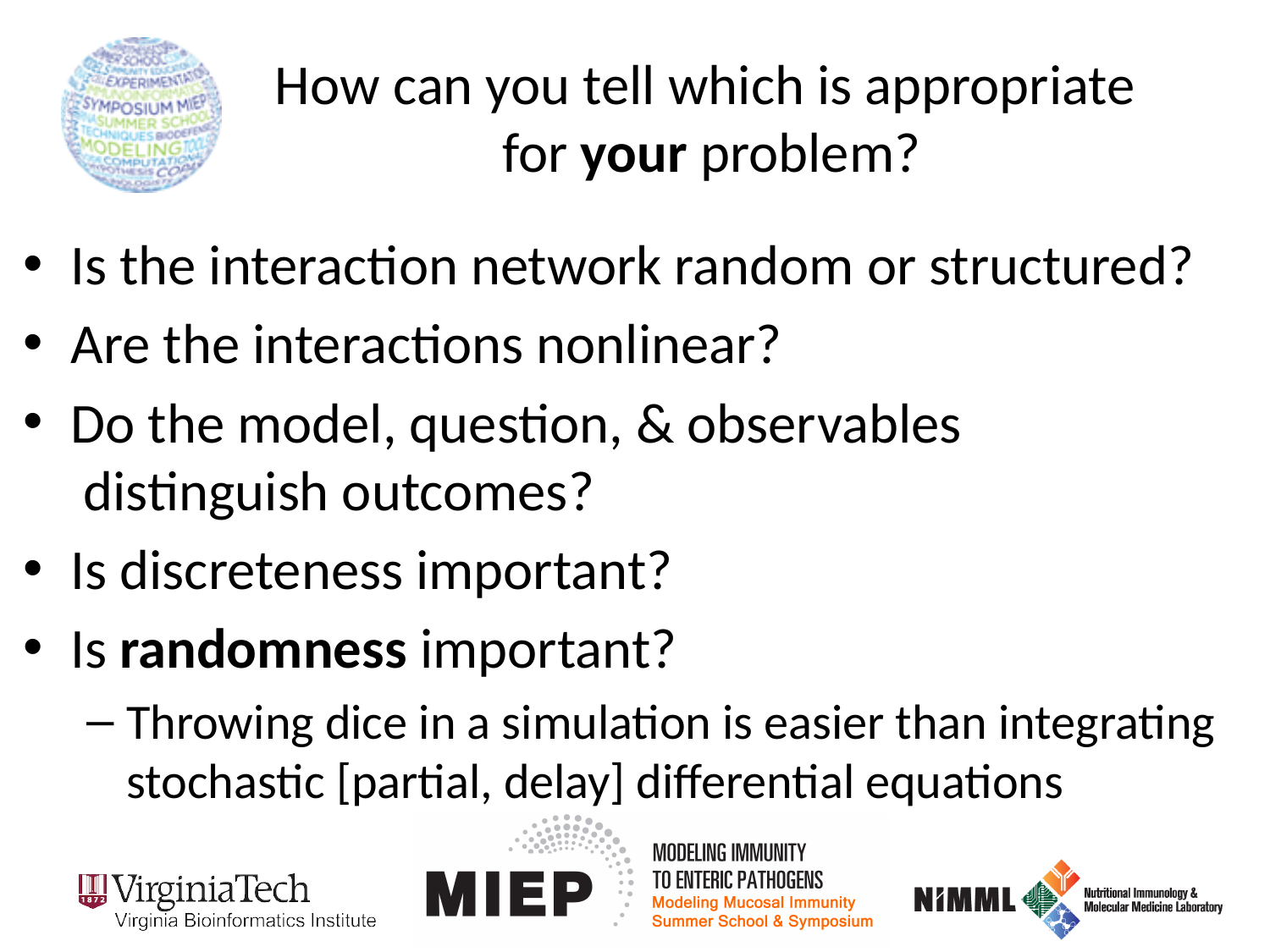

# How can you tell which is appropriate for your problem?
Is the interaction network random or structured?
Are the interactions nonlinear?
Do the model, question, & observables
 distinguish outcomes?
Is discreteness important?
Is randomness important?
Throwing dice in a simulation is easier than integrating stochastic [partial, delay] differential equations